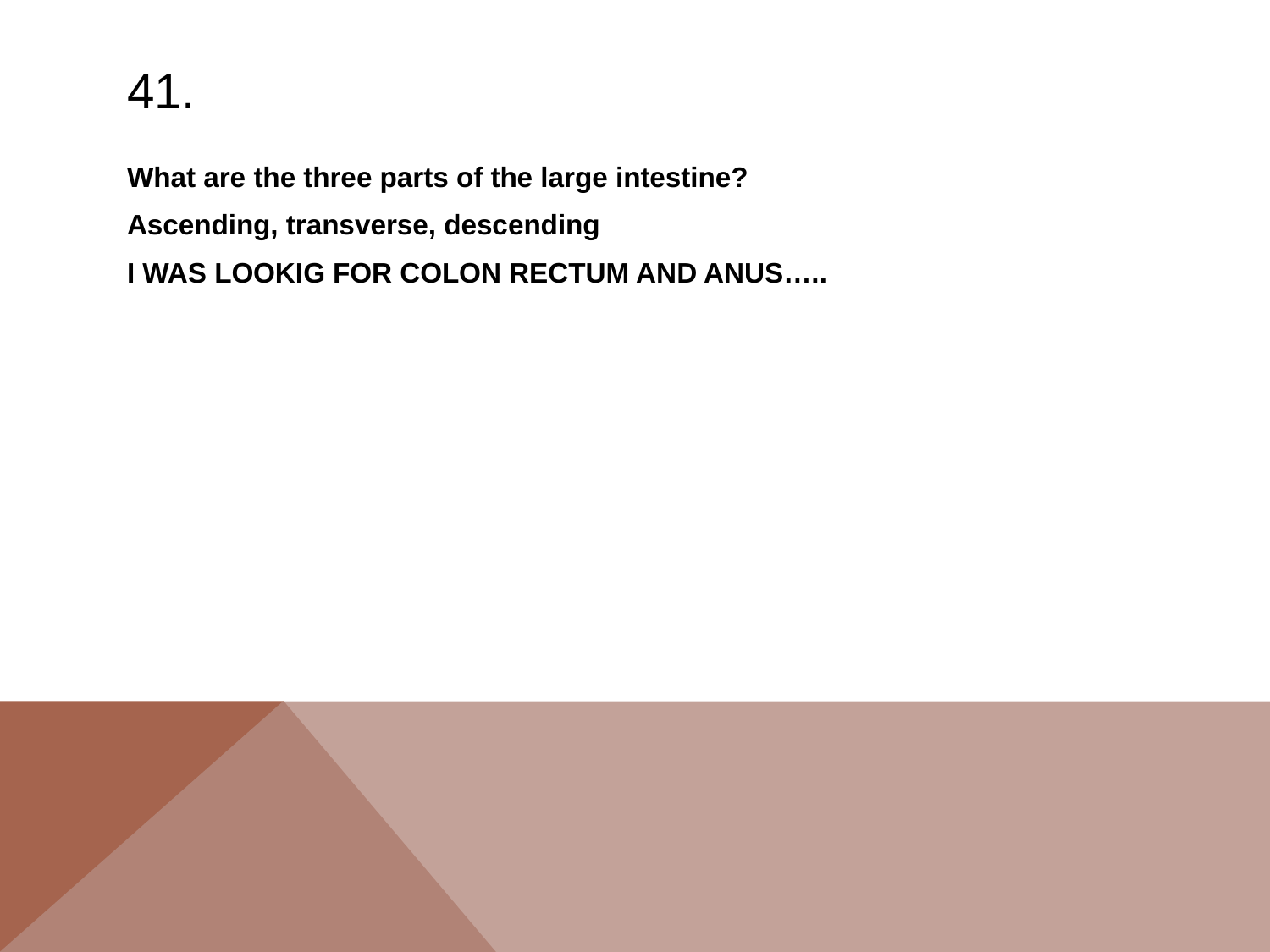

# 41.
What are the three parts of the large intestine?
Ascending, transverse, descending
I WAS LOOKIG FOR COLON RECTUM AND ANUS…..